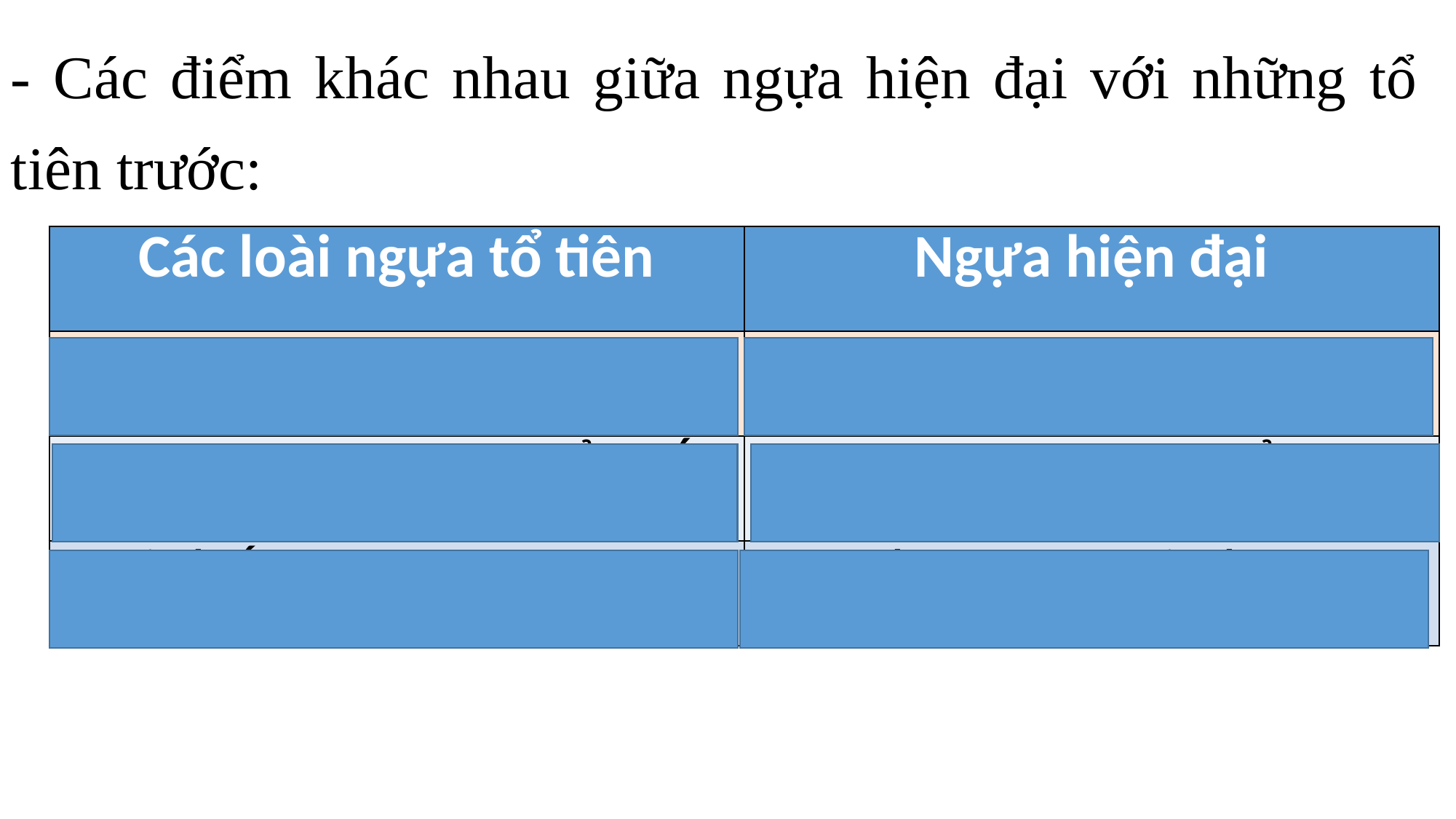

- Các điểm khác nhau giữa ngựa hiện đại với những tổ tiên trước:
| Các loài ngựa tổ tiên | Ngựa hiện đại |
| --- | --- |
| Chi có từ 3 – 4 ngón | Chỉ có 1 ngón |
| Có kích thước nhỏ, cổ ngắn | Có kích thước lớn, cổ dài |
| Mũi thấp | Răng hàm và mũi nhô cao |